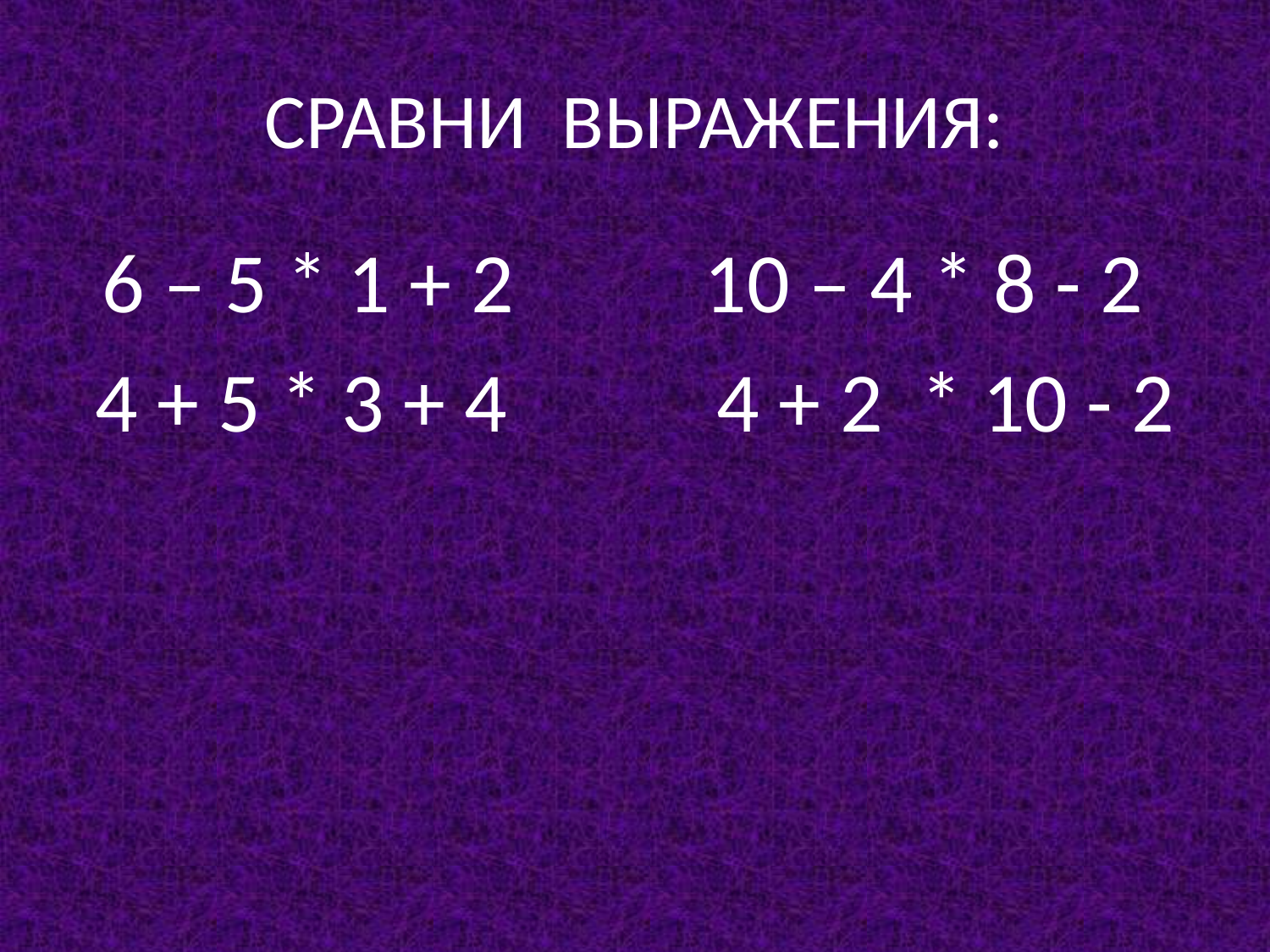

# СРАВНИ  ВЫРАЖЕНИЯ:
  6 – 5 * 1 + 2          10 – 4 * 8 - 2
 4 + 5 * 3 + 4           4 + 2  * 10 - 2